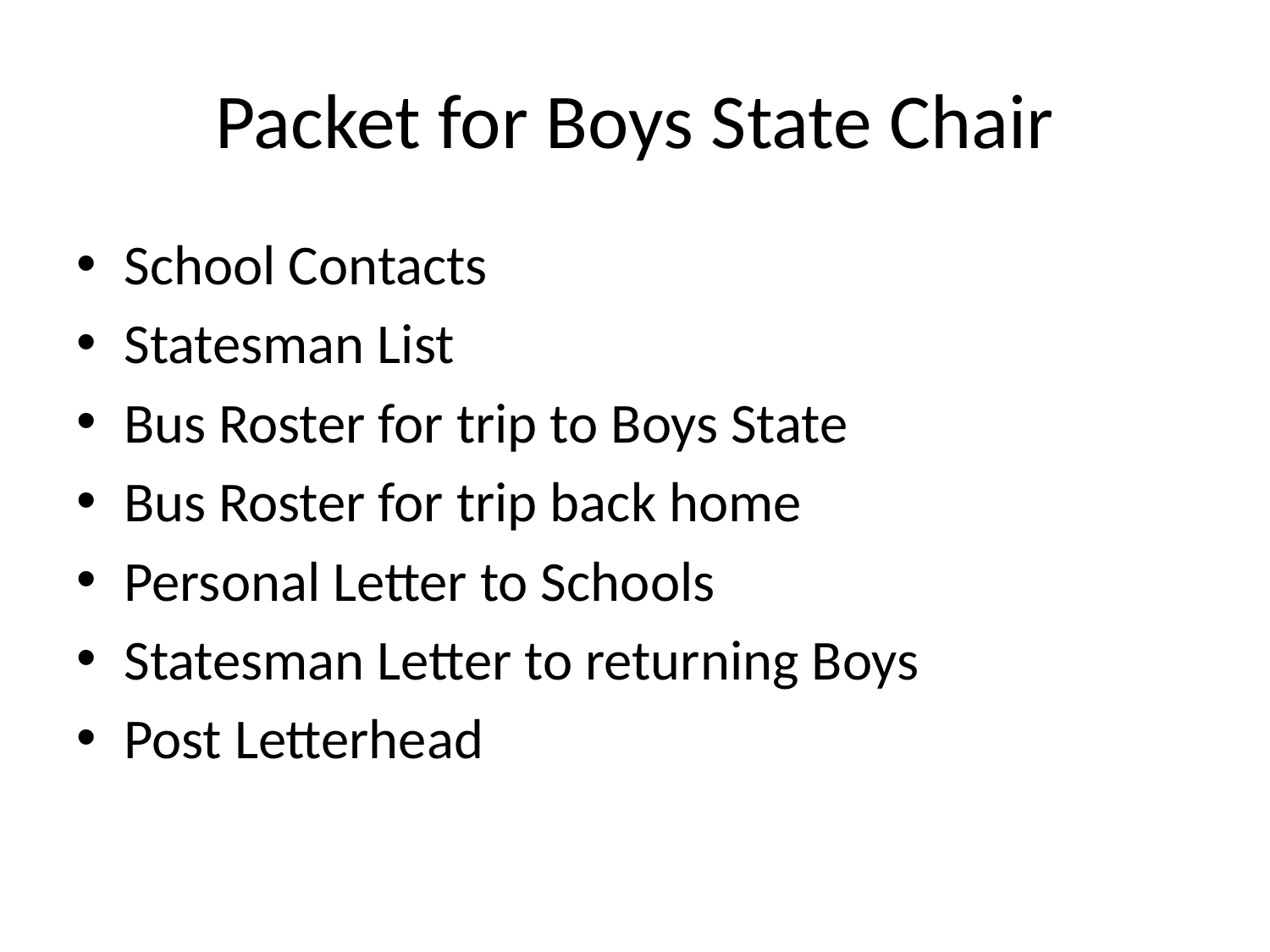

# Packet for Boys State Chair
School Contacts
Statesman List
Bus Roster for trip to Boys State
Bus Roster for trip back home
Personal Letter to Schools
Statesman Letter to returning Boys
Post Letterhead